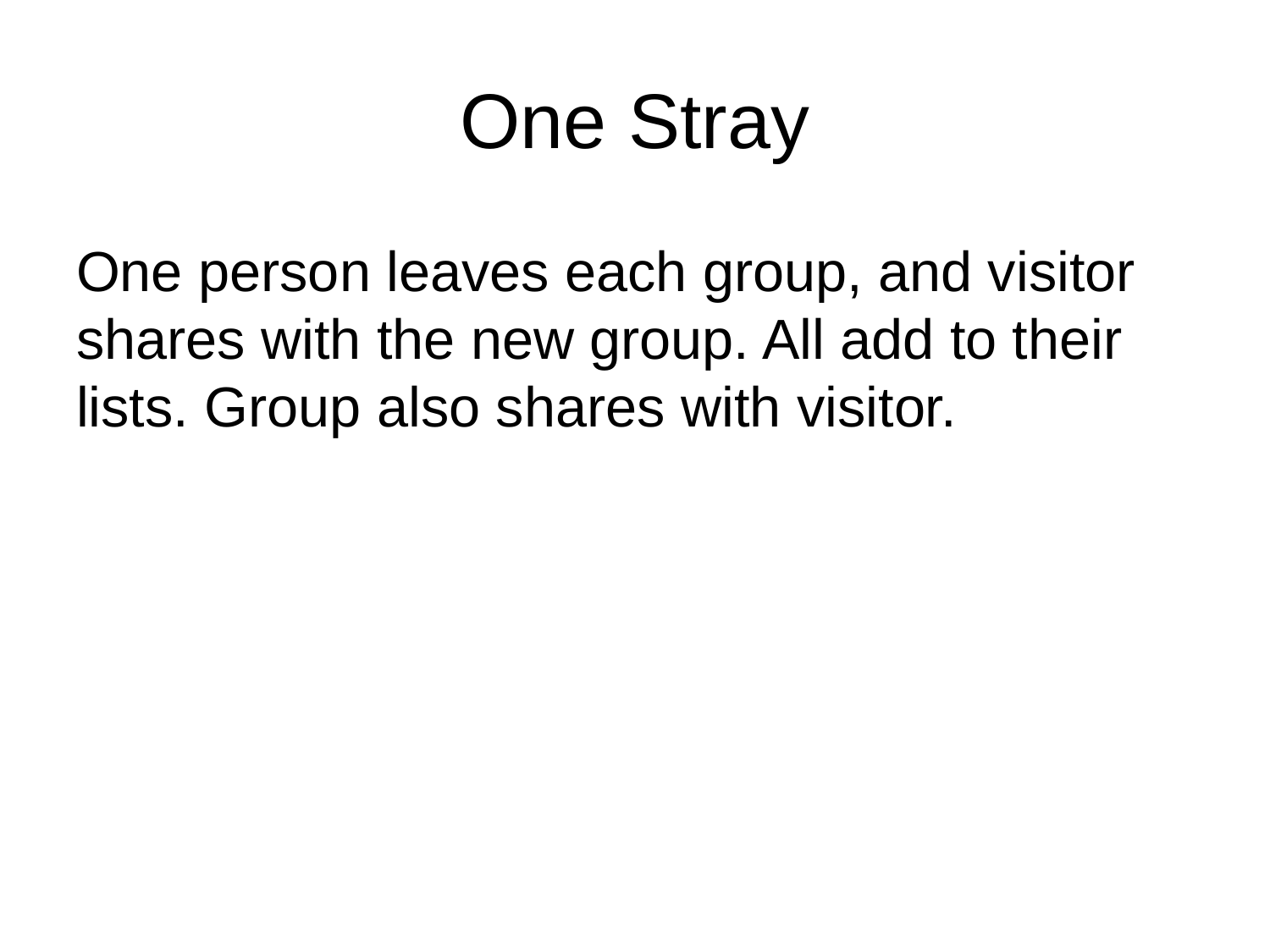

# One Stray
One person leaves each group, and visitor shares with the new group. All add to their lists. Group also shares with visitor.